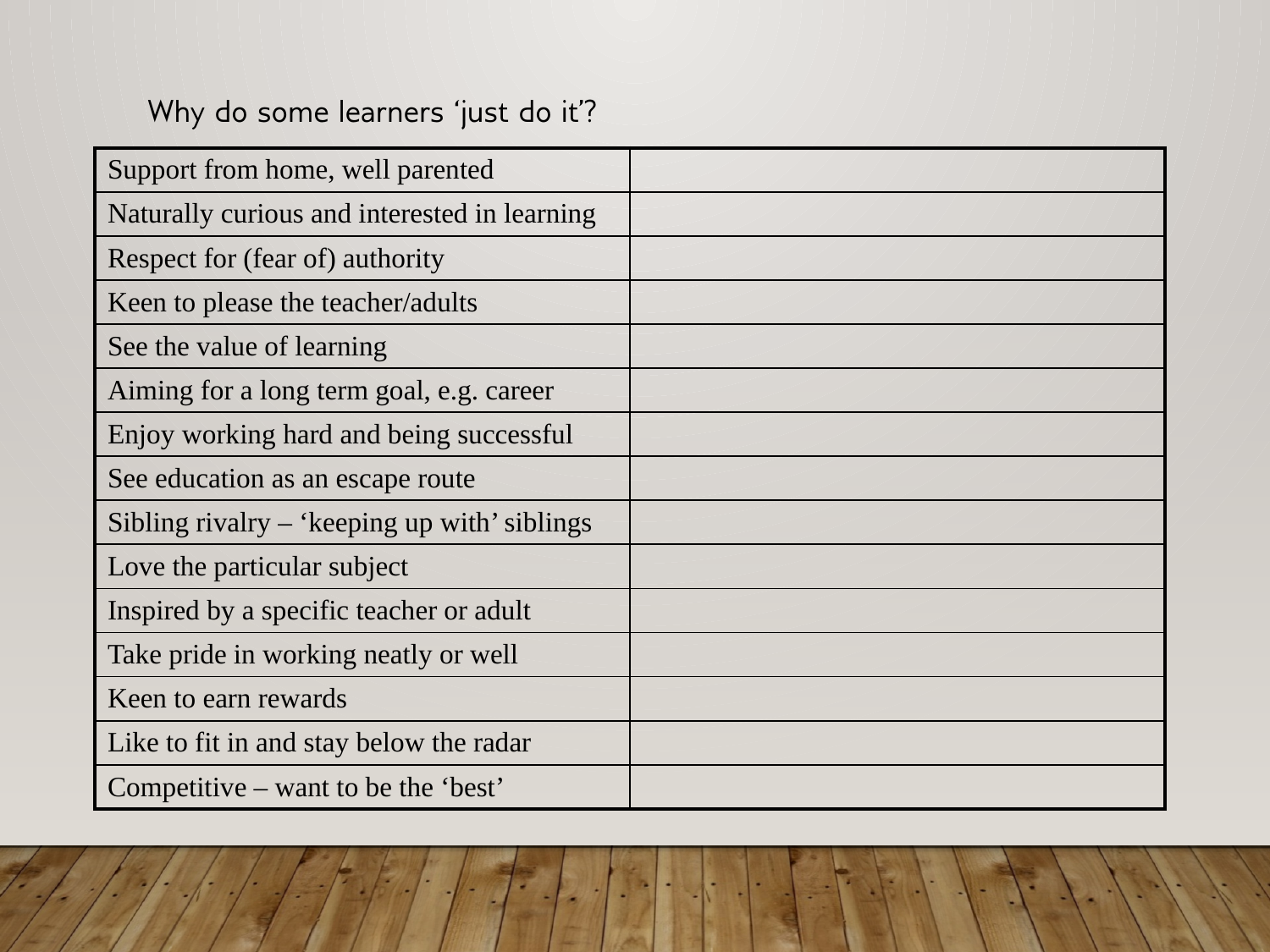

Why do some learners ‘just do it’?
| Support from home, well parented |  |
| --- | --- |
| Naturally curious and interested in learning |  |
| Respect for (fear of) authority |  |
| Keen to please the teacher/adults |  |
| See the value of learning |  |
| Aiming for a long term goal, e.g. career |  |
| Enjoy working hard and being successful |  |
| See education as an escape route |  |
| Sibling rivalry – ‘keeping up with’ siblings |  |
| Love the particular subject |  |
| Inspired by a specific teacher or adult |  |
| Take pride in working neatly or well |  |
| Keen to earn rewards |  |
| Like to fit in and stay below the radar |  |
| Competitive – want to be the ‘best’ |  |